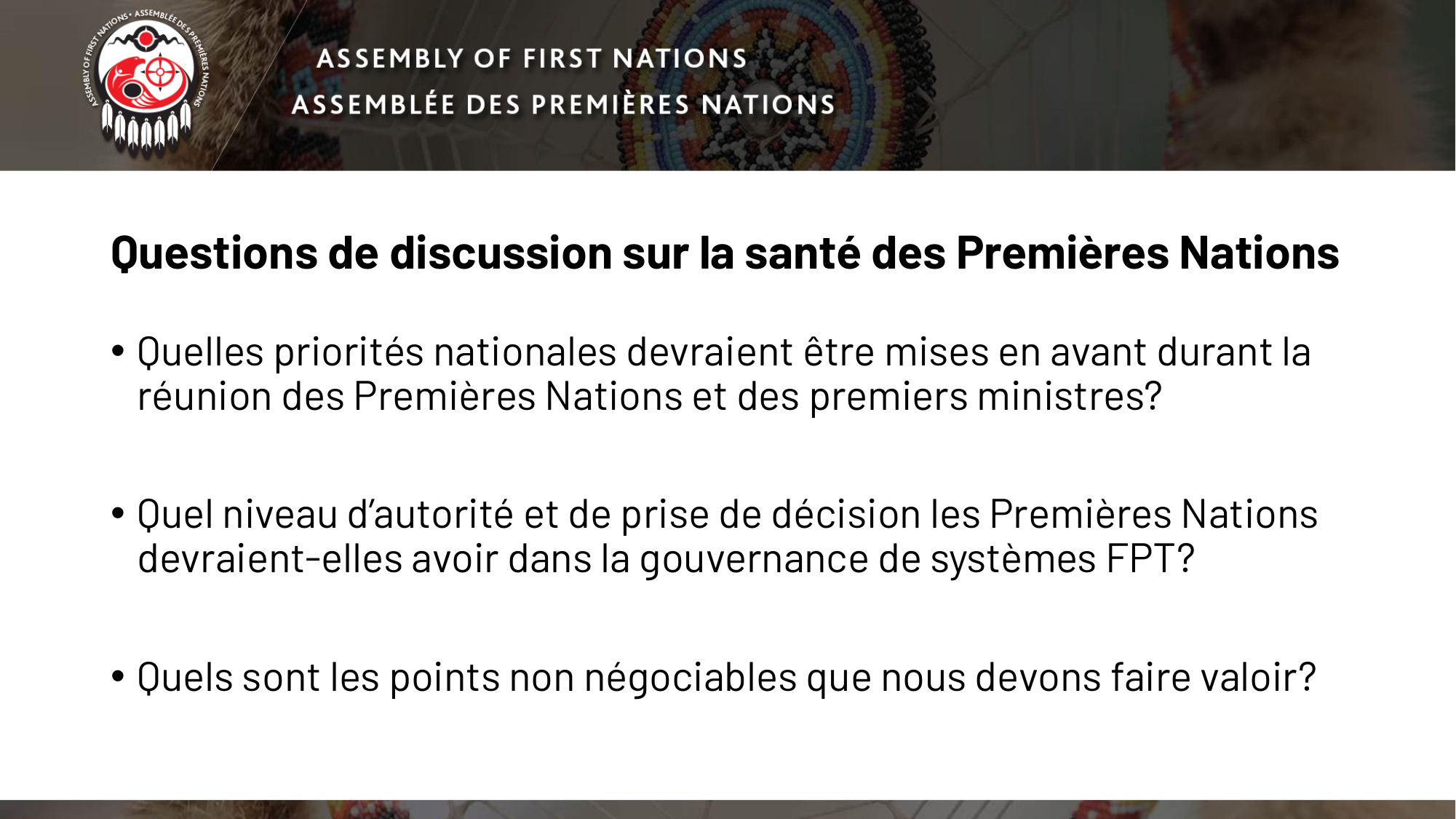

# Questions de discussion sur la santé des Premières Nations
Quelles priorités nationales devraient être mises en avant durant la réunion des Premières Nations et des premiers ministres?

Quel niveau d’autorité et de prise de décision les Premières Nations devraient-elles avoir dans la gouvernance de systèmes FPT?

Quels sont les points non négociables que nous devons faire valoir?